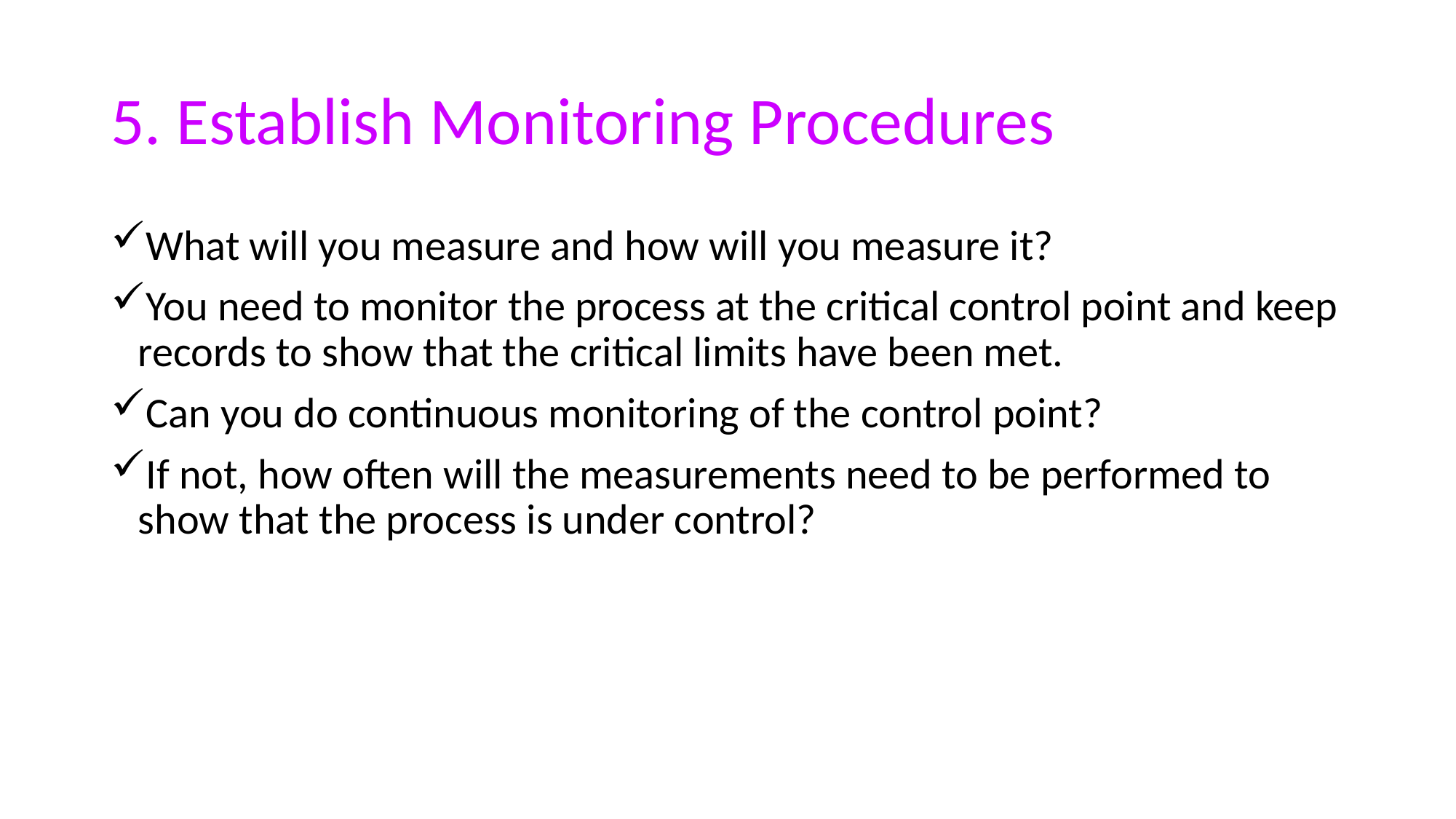

# 5. Establish Monitoring Procedures
What will you measure and how will you measure it?
You need to monitor the process at the critical control point and keep records to show that the critical limits have been met.
Can you do continuous monitoring of the control point?
If not, how often will the measurements need to be performed to show that the process is under control?